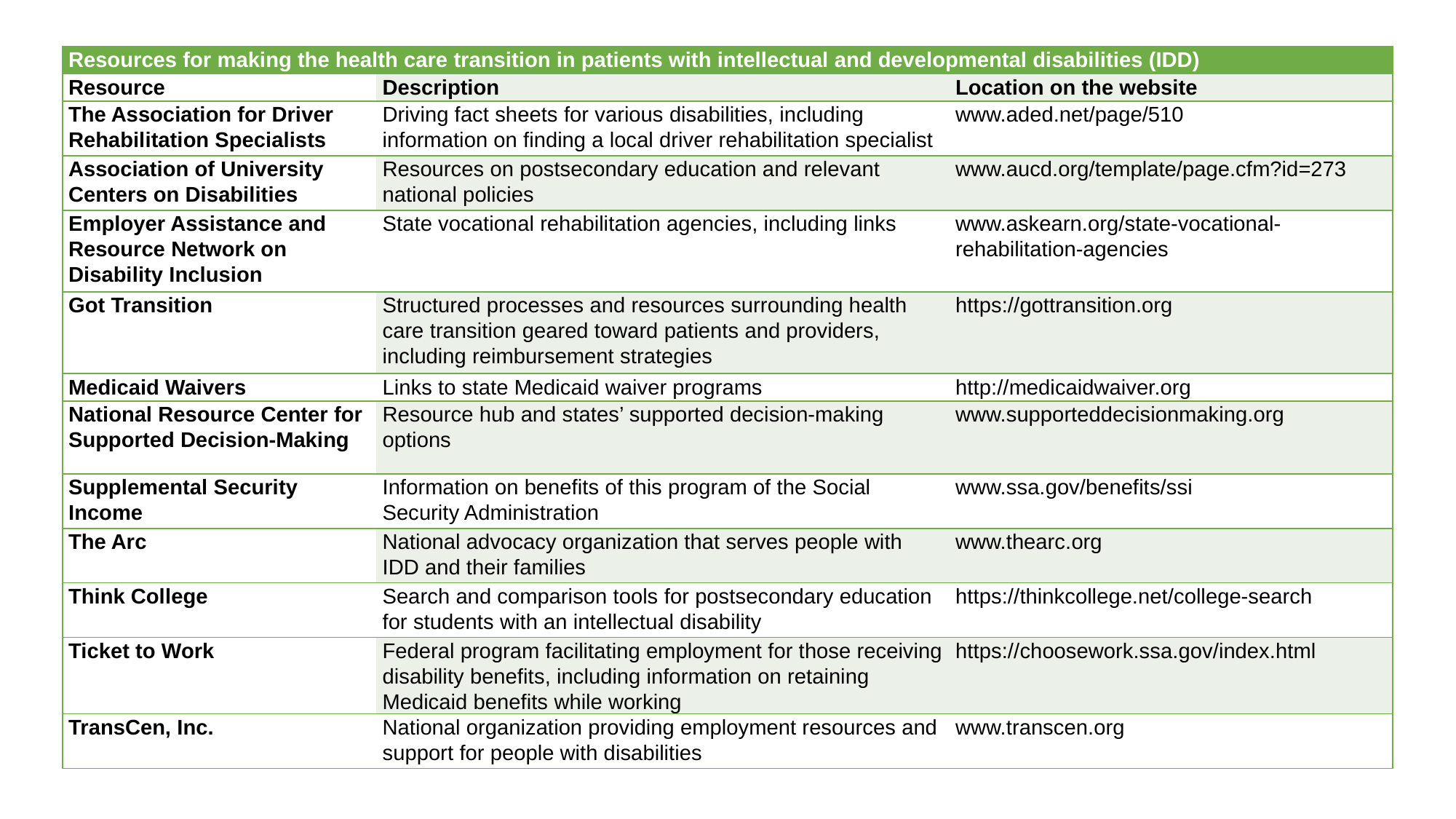

Resources for Making the Health Care Transition in Patients with Intellectual and Developmental Disabilities (IDD)
| Resources for making the health care transition in patients with intellectual and developmental disabilities (IDD) |  |  |
| --- | --- | --- |
| Resource | Description | Location on the website |
| The Association for Driver Rehabilitation Specialists | Driving fact sheets for various disabilities, including information on finding a local driver rehabilitation specialist | www.aded.net/page/510 |
| Association of University Centers on Disabilities | Resources on postsecondary education and relevant national policies | www.aucd.org/template/page.cfm?id=273 |
| Employer Assistance and Resource Network on Disability Inclusion | State vocational rehabilitation agencies, including links | www.askearn.org/state-vocational-rehabilitation-agencies |
| Got Transition | Structured processes and resources surrounding health care transition geared toward patients and providers, including reimbursement strategies | https://gottransition.org |
| Medicaid Waivers | Links to state Medicaid waiver programs | http://medicaidwaiver.org |
| National Resource Center for Supported Decision-Making | Resource hub and states’ supported decision-making options | www.supporteddecisionmaking.org |
| Supplemental Security Income | Information on benefits of this program of the Social Security Administration | www.ssa.gov/benefits/ssi |
| The Arc | National advocacy organization that serves people with IDD and their families | www.thearc.org |
| Think College | Search and comparison tools for postsecondary education for students with an intellectual disability | https://thinkcollege.net/college-search |
| Ticket to Work | Federal program facilitating employment for those receiving disability benefits, including information on retaining Medicaid benefits while working | https://choosework.ssa.gov/index.html |
| TransCen, Inc. | National organization providing employment resources and support for people with disabilities | www.transcen.org |